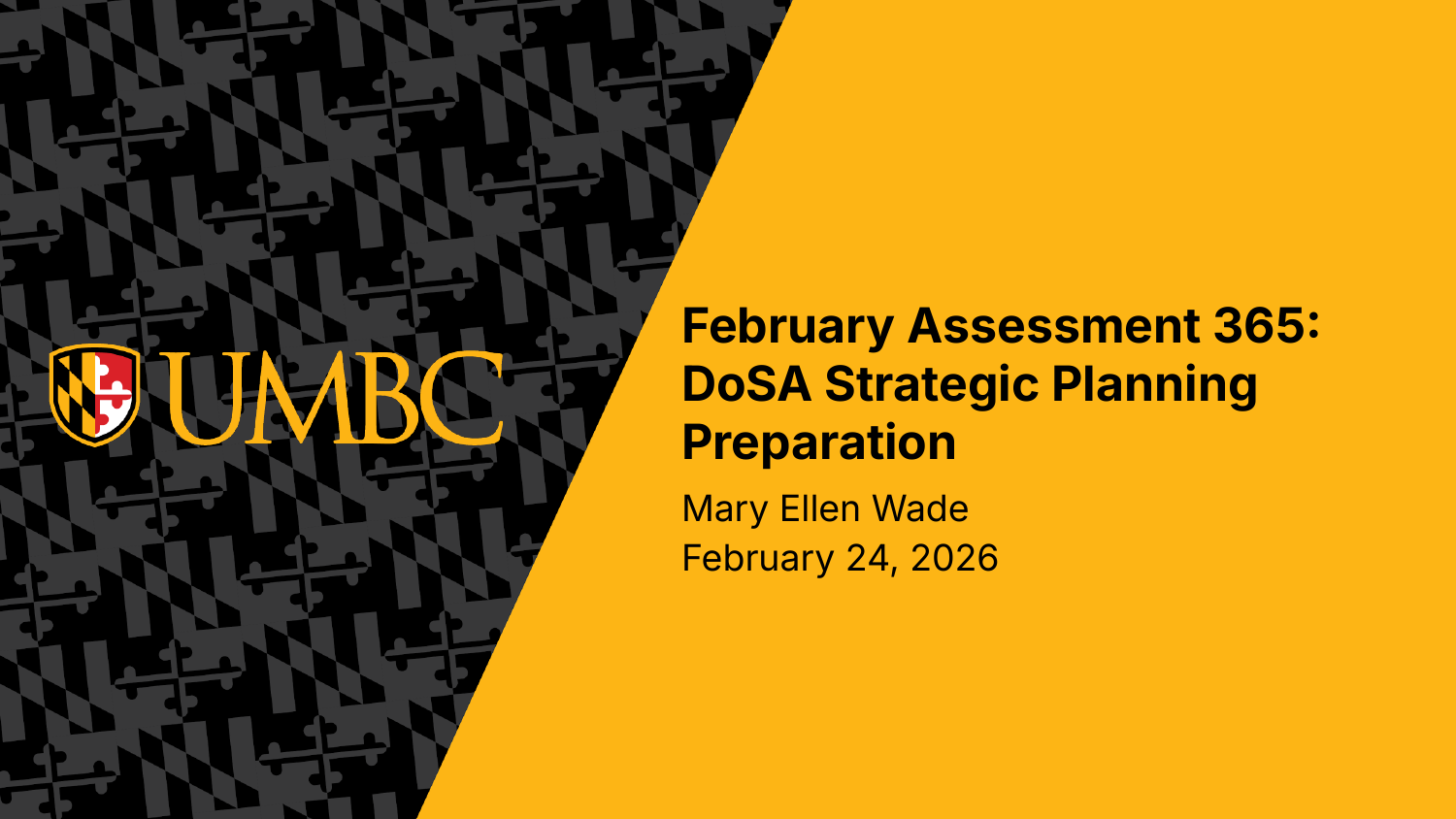

# February Assessment 365: DoSA Strategic Planning Preparation
Mary Ellen Wade
February 24, 2026